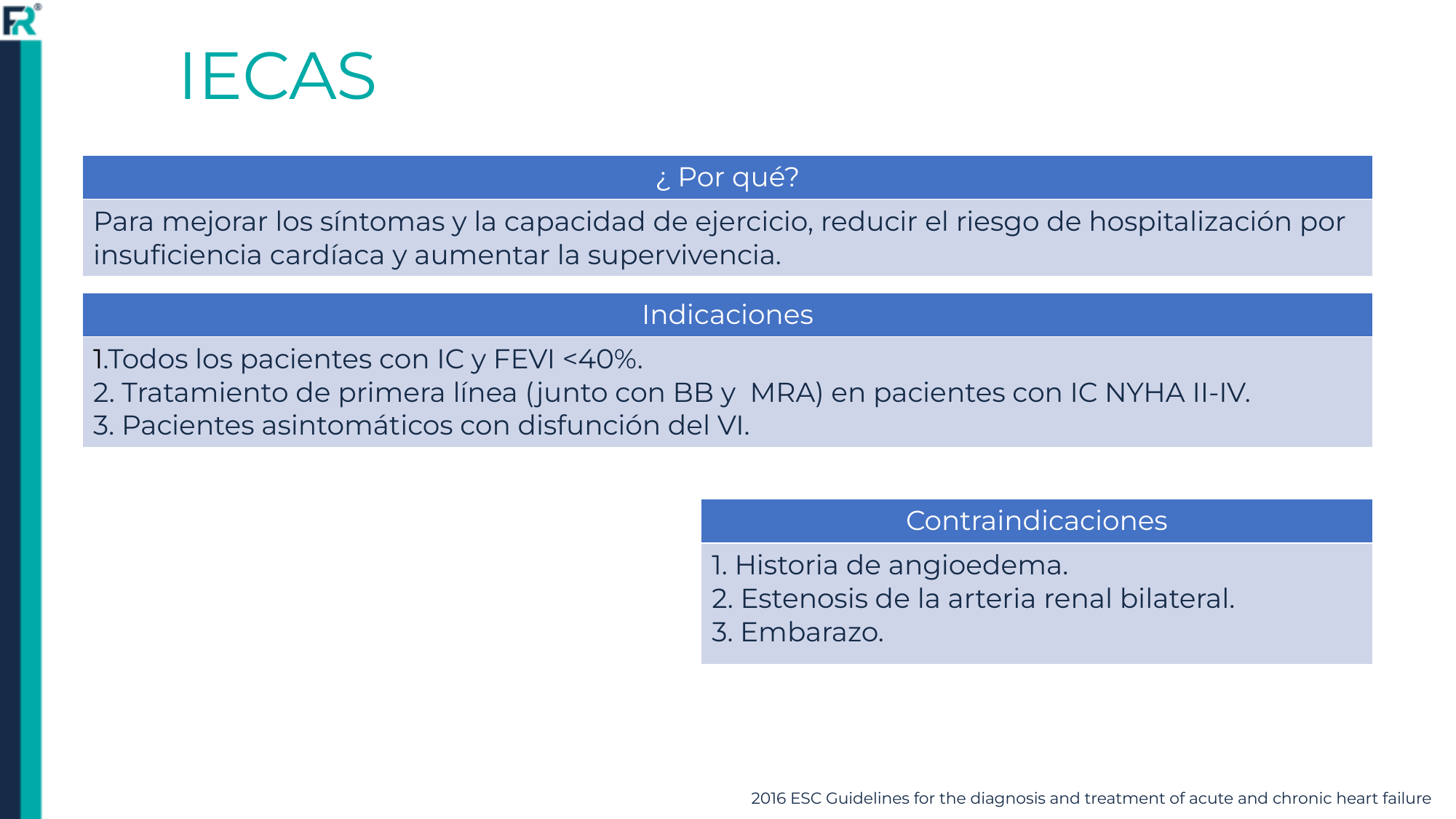

# IECAS
| ¿ Por qué? |
| --- |
| Para mejorar los síntomas y la capacidad de ejercicio, reducir el riesgo de hospitalización por insuficiencia cardíaca y aumentar la supervivencia. |
| Indicaciones |
| --- |
| 1.Todos los pacientes con IC y FEVI <40%. 2. Tratamiento de primera línea (junto con BB y MRA) en pacientes con IC NYHA II-IV. 3. Pacientes asintomáticos con disfunción del VI. |
| Contraindicaciones |
| --- |
| 1. Historia de angioedema. 2. Estenosis de la arteria renal bilateral. 3. Embarazo. |
2016 ESC Guidelines for the diagnosis and treatment of acute and chronic heart failure